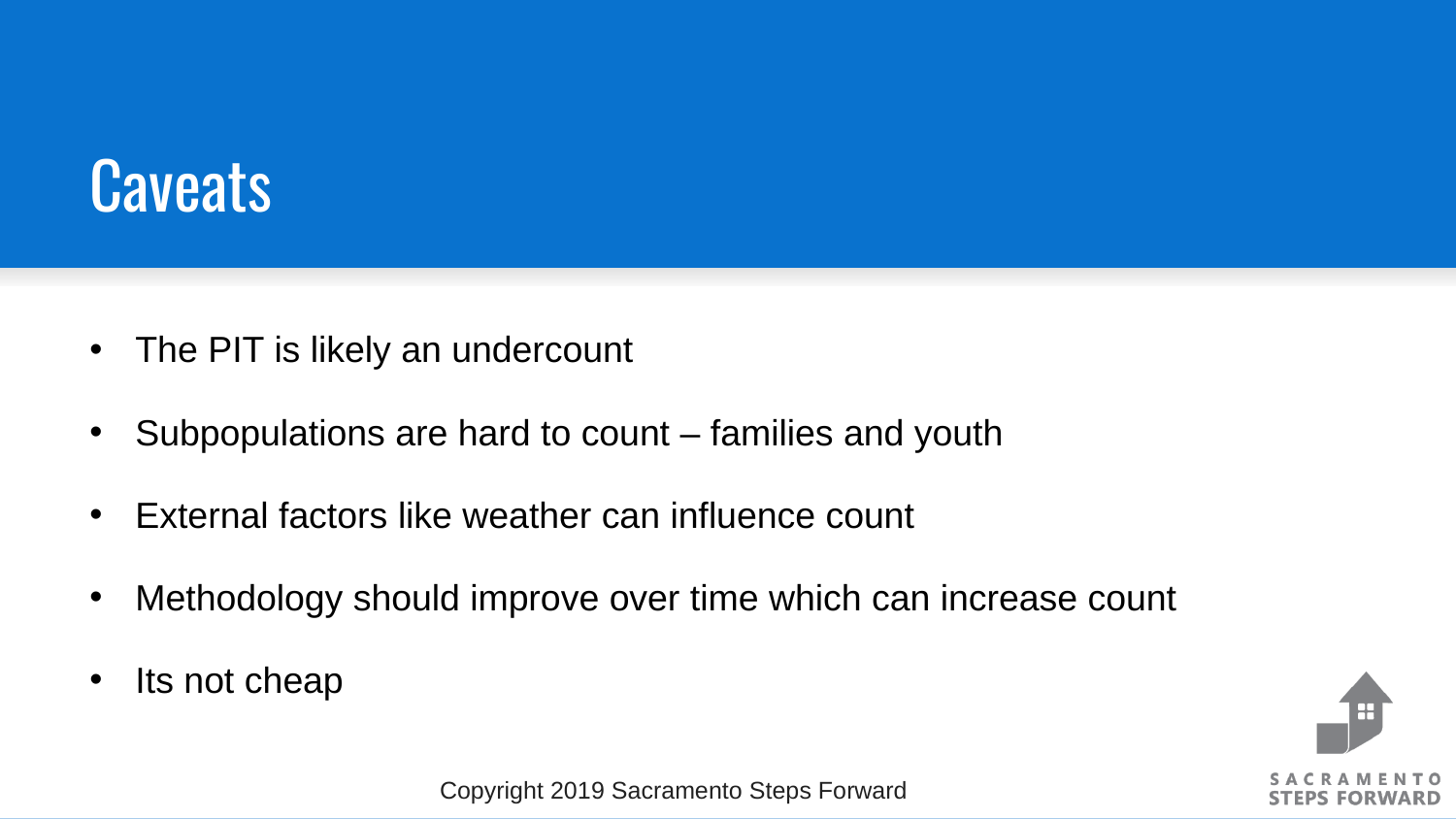

# Caveats
The PIT is likely an undercount
Subpopulations are hard to count – families and youth
External factors like weather can influence count
Methodology should improve over time which can increase count
Its not cheap